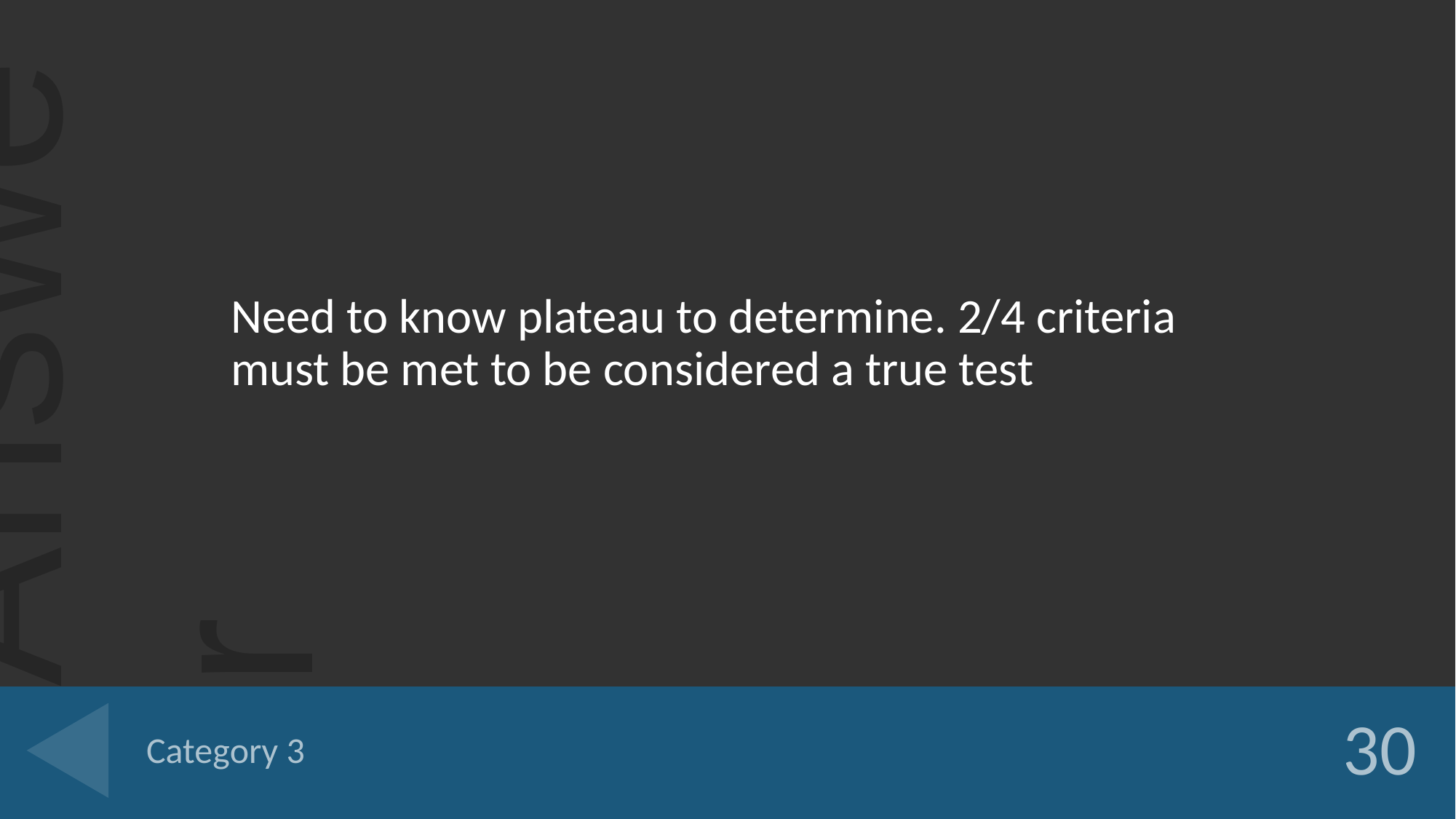

Need to know plateau to determine. 2/4 criteria must be met to be considered a true test
# Category 3
30